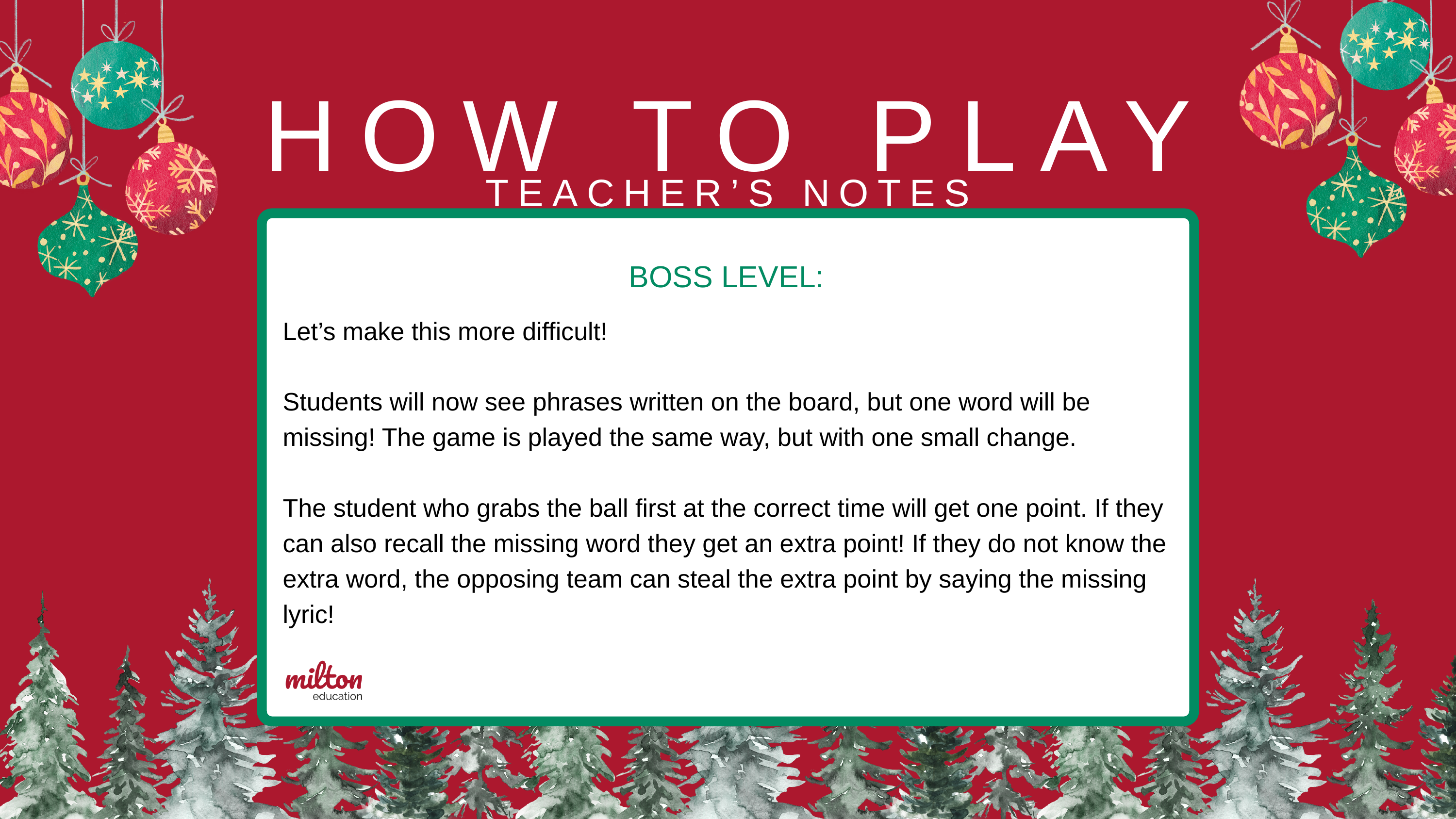

HOW TO PLAY
TEACHER’S NOTES

BOSS LEVEL:
Let’s make this more difficult!

Students will now see phrases written on the board, but one word will be missing! The game is played the same way, but with one small change.

The student who grabs the ball first at the correct time will get one point. If they can also recall the missing word they get an extra point! If they do not know the extra word, the opposing team can steal the extra point by saying the missing lyric!